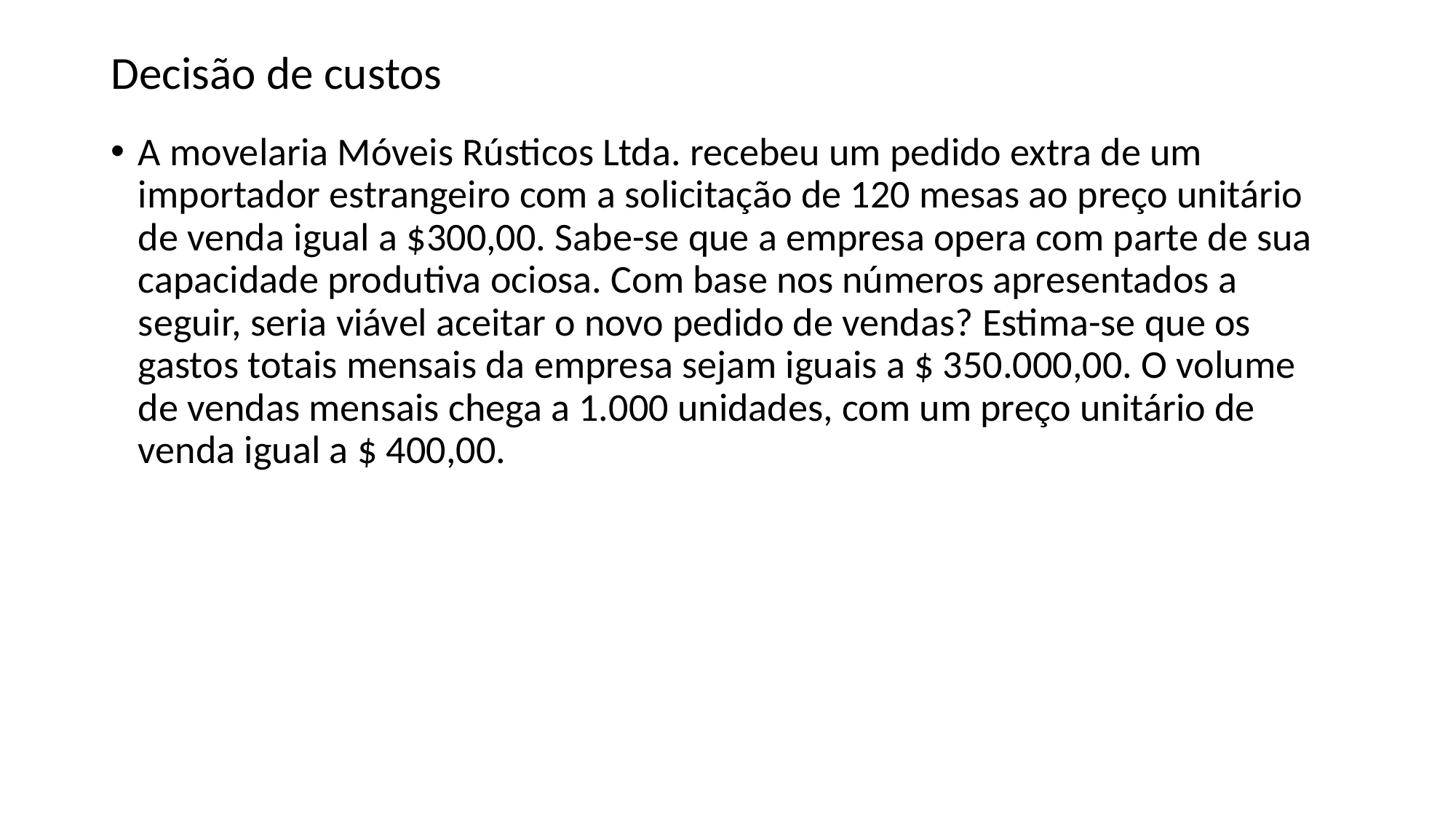

# Decisão de custos
A movelaria Móveis Rústicos Ltda. recebeu um pedido extra de um importador estrangeiro com a solicitação de 120 mesas ao preço unitário de venda igual a $300,00. Sabe-se que a empresa opera com parte de sua capacidade produtiva ociosa. Com base nos números apresentados a seguir, seria viável aceitar o novo pedido de vendas? Estima-se que os gastos totais mensais da empresa sejam iguais a $ 350.000,00. O volume de vendas mensais chega a 1.000 unidades, com um preço unitário de venda igual a $ 400,00.